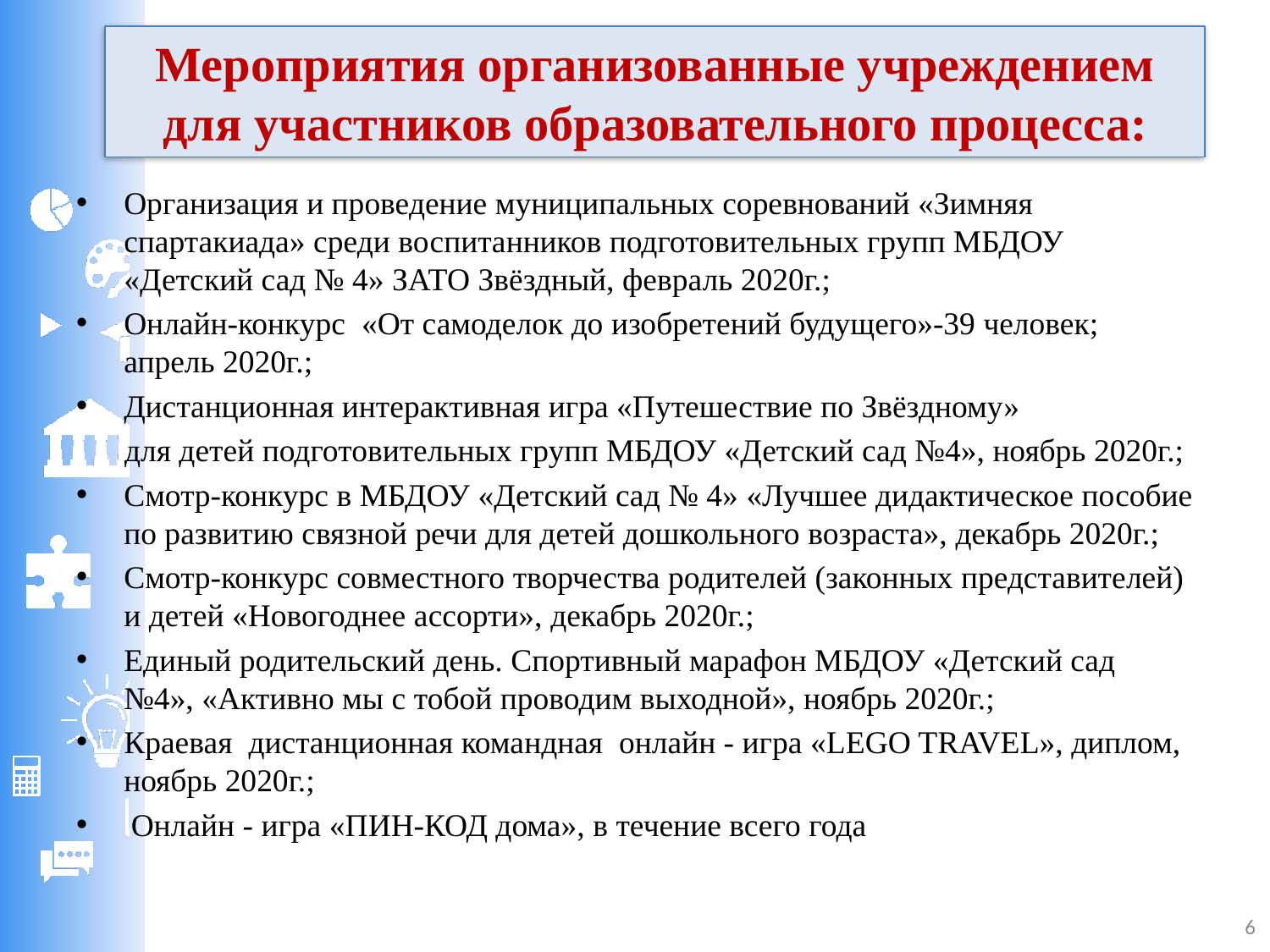

#
Мероприятия организованные учреждением для участников образовательного процесса:
Организация и проведение муниципальных соревнований «Зимняя спартакиада» среди воспитанников подготовительных групп МБДОУ «Детский сад № 4» ЗАТО Звёздный, февраль 2020г.;
Онлайн-конкурс  «От самоделок до изобретений будущего»-39 человек; апрель 2020г.;
Дистанционная интерактивная игра «Путешествие по Звёздному»
      для детей подготовительных групп МБДОУ «Детский сад №4», ноябрь 2020г.;
Смотр-конкурс в МБДОУ «Детский сад № 4» «Лучшее дидактическое пособие по развитию связной речи для детей дошкольного возраста», декабрь 2020г.;
Смотр-конкурс совместного творчества родителей (законных представителей) и детей «Новогоднее ассорти», декабрь 2020г.;
Единый родительский день. Спортивный марафон МБДОУ «Детский сад №4», «Активно мы с тобой проводим выходной», ноябрь 2020г.;
Краевая  дистанционная командная  онлайн - игра «LEGO TRAVEL», диплом, ноябрь 2020г.;
 Онлайн - игра «ПИН-КОД дома», в течение всего года

6